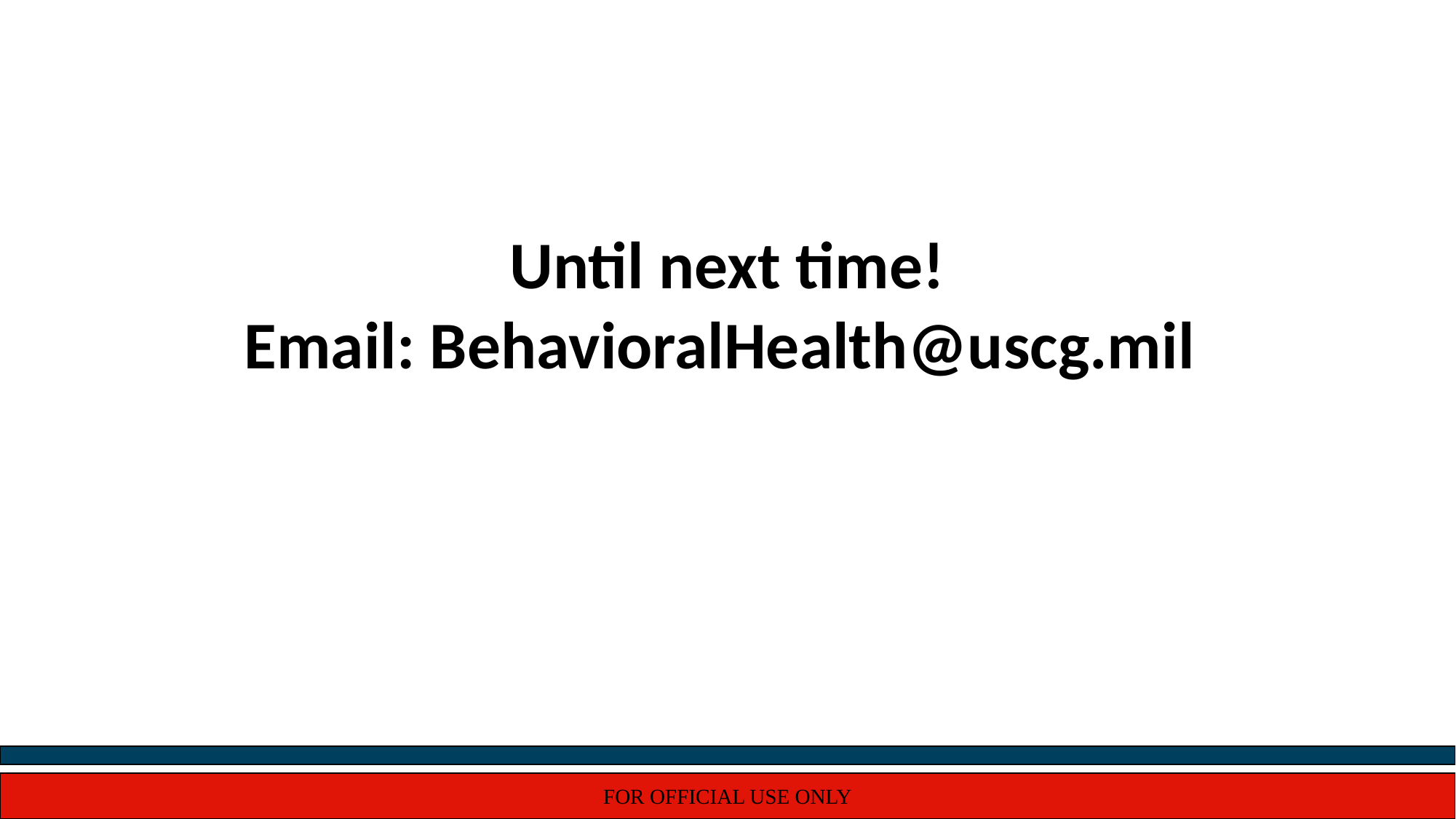

# Until next time! Email: BehavioralHealth@uscg.mil
FOR OFFICIAL USE ONLY